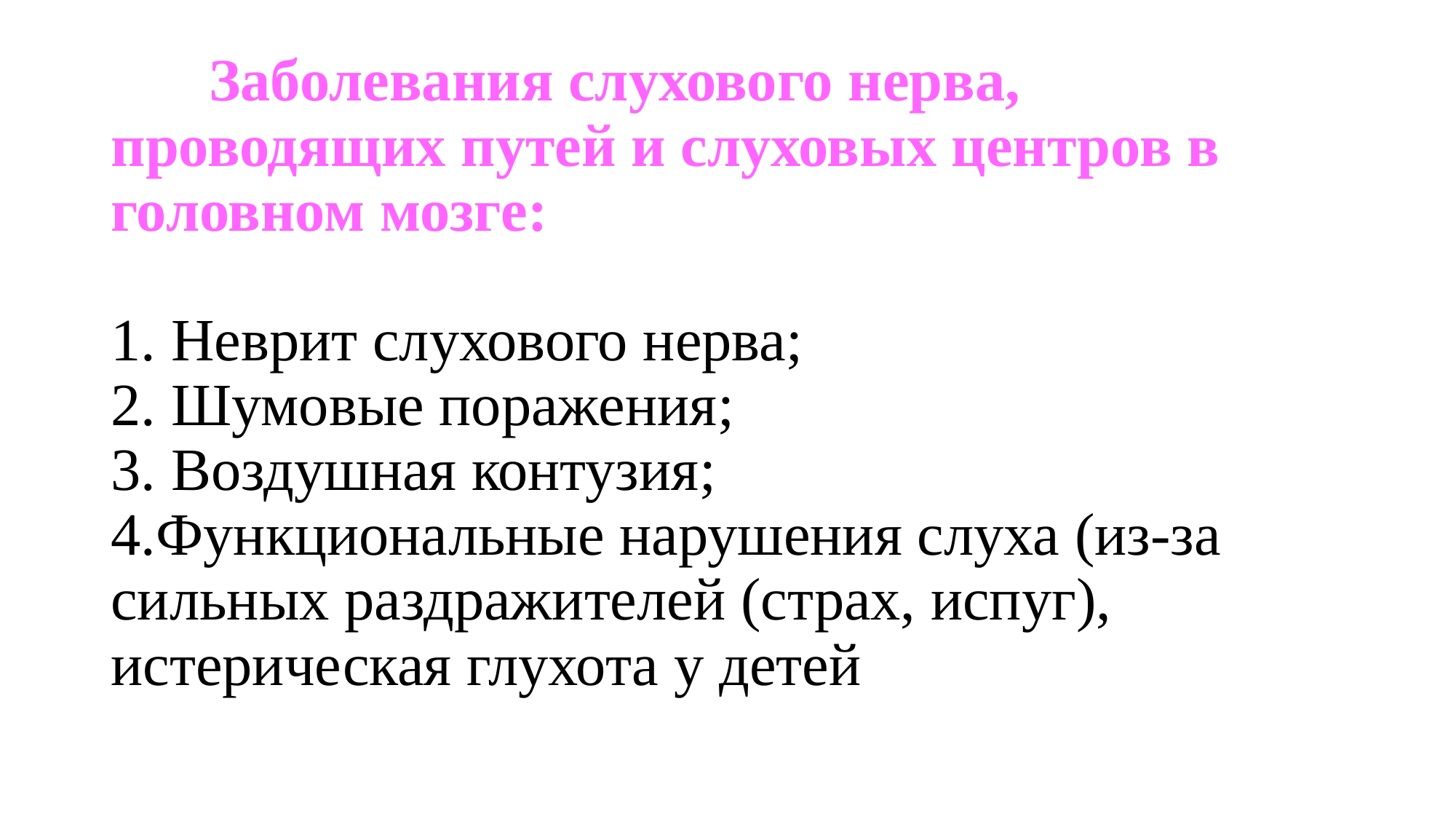

# Заболевания слухового нерва, проводящих путей и слуховых центров в головном мозге: 1. Неврит слухового нерва; 2. Шумовые поражения; 3. Воздушная контузия; 4.Функциональные нарушения слуха (из-за сильных раздражителей (страх, испуг), истерическая глухота у детей